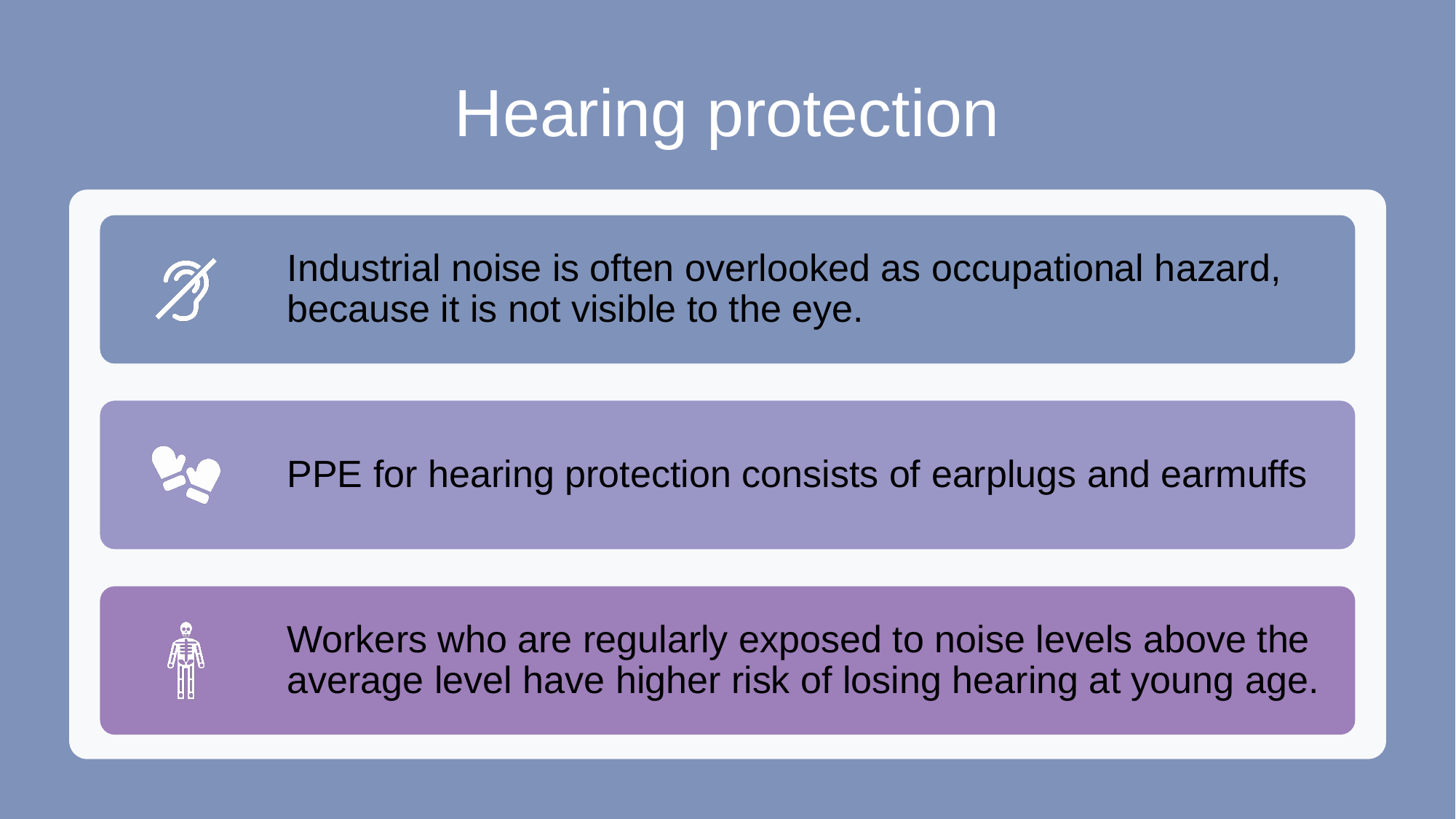

# Hearing protection

Industrial noise is often overlooked as occupational hazard, because it is not visible to the eye.
PPE for hearing protection consists of earplugs and earmuffs
Workers who are regularly exposed to noise levels above the average level have higher risk of losing hearing at young age.